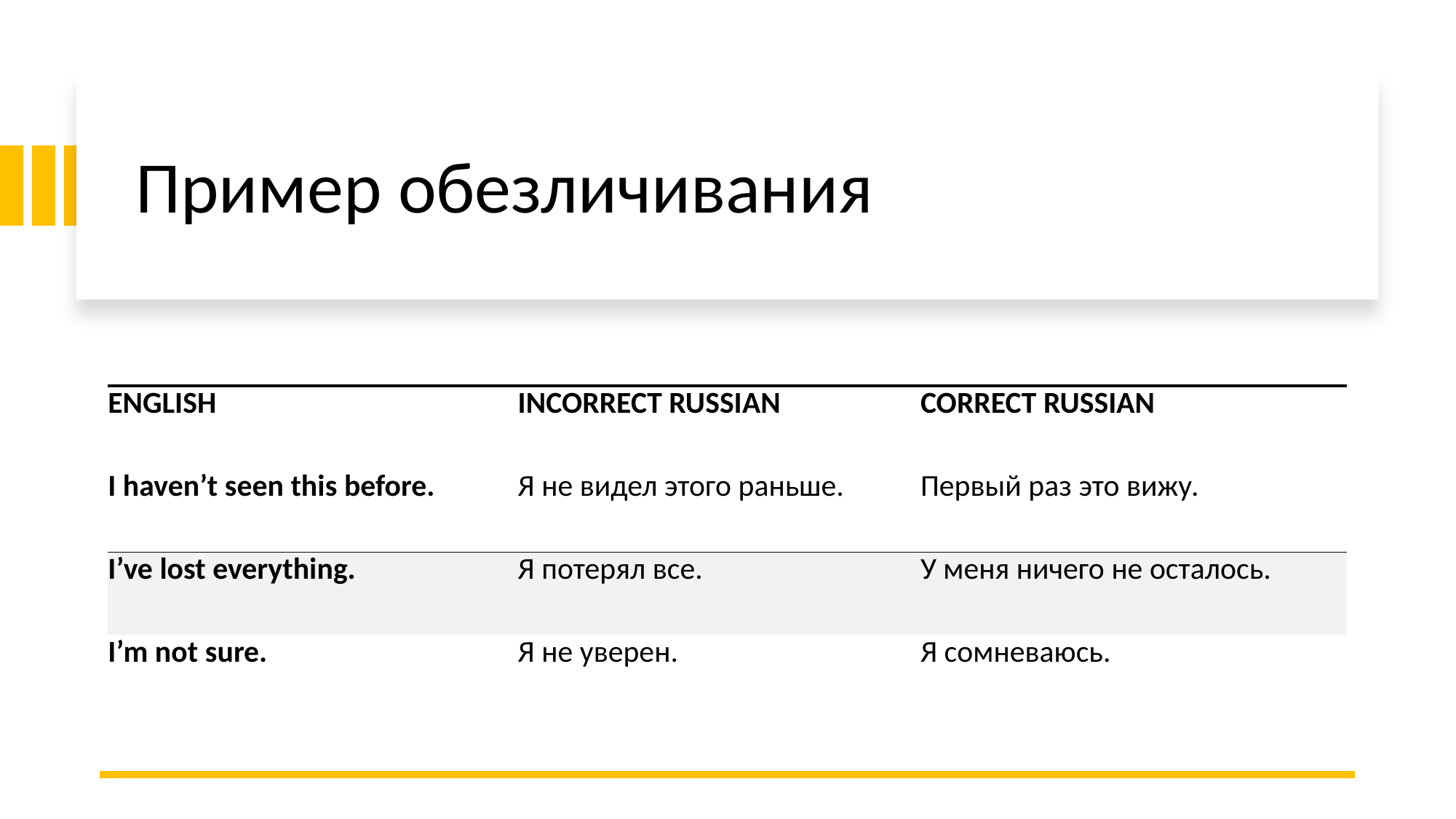

# Пример обезличивания

| ENGLISH | INCORRECT RUSSIAN | CORRECT RUSSIAN |
| --- | --- | --- |
| I haven’t seen this before. | Я не видел этого раньше. | Первый раз это вижу. |
| I’ve lost everything. | Я потерял все. | У меня ничего не осталось. |
| I’m not sure. | Я не уверен. | Я сомневаюсь. |